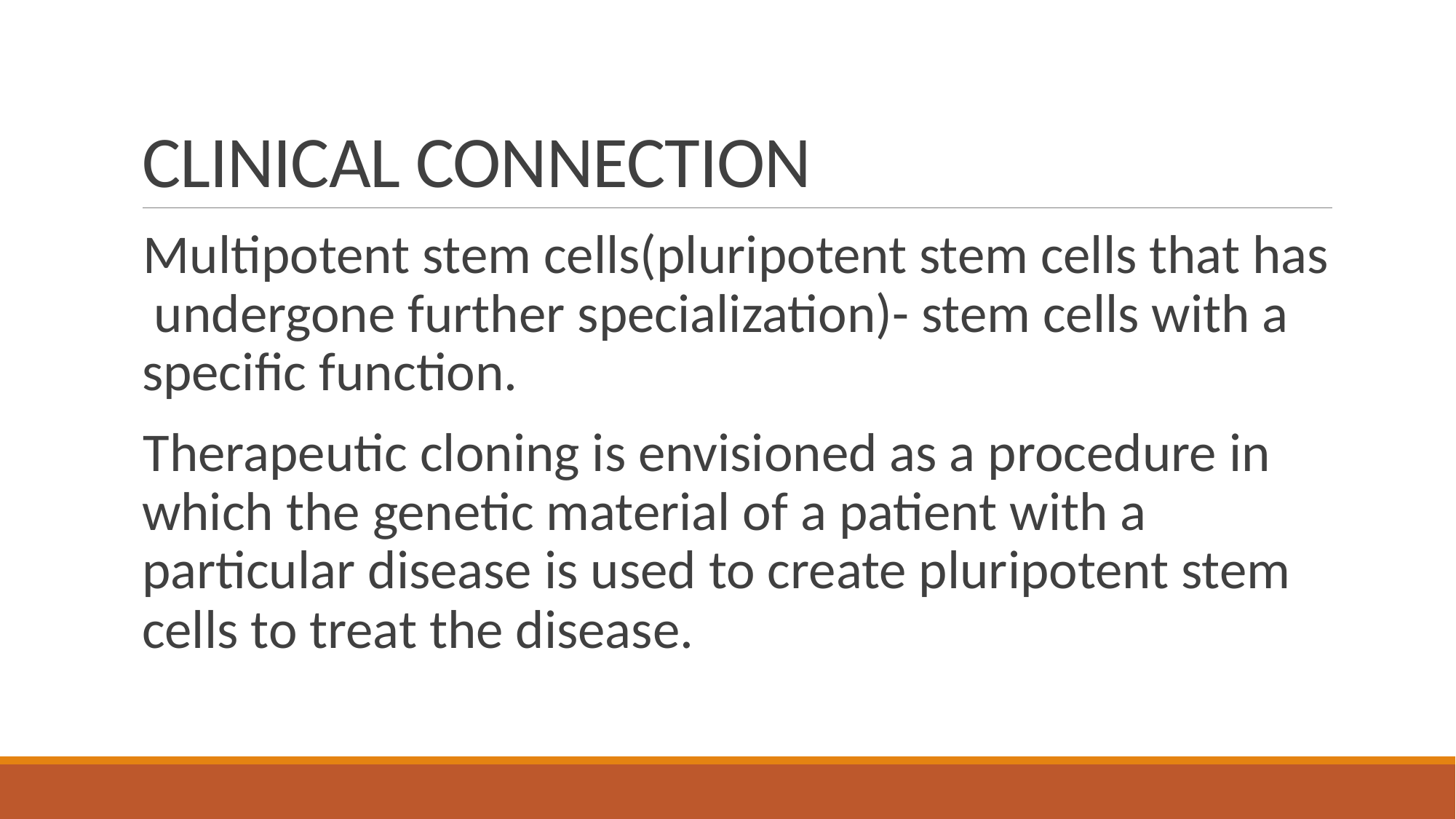

# CLINICAL CONNECTION
Multipotent stem cells(pluripotent stem cells that has  undergone further specialization)- stem cells with a speciﬁc function.
Therapeutic cloning is envisioned as a procedure in which the genetic material of a patient with a particular disease is used to create pluripotent stem cells to treat the disease.